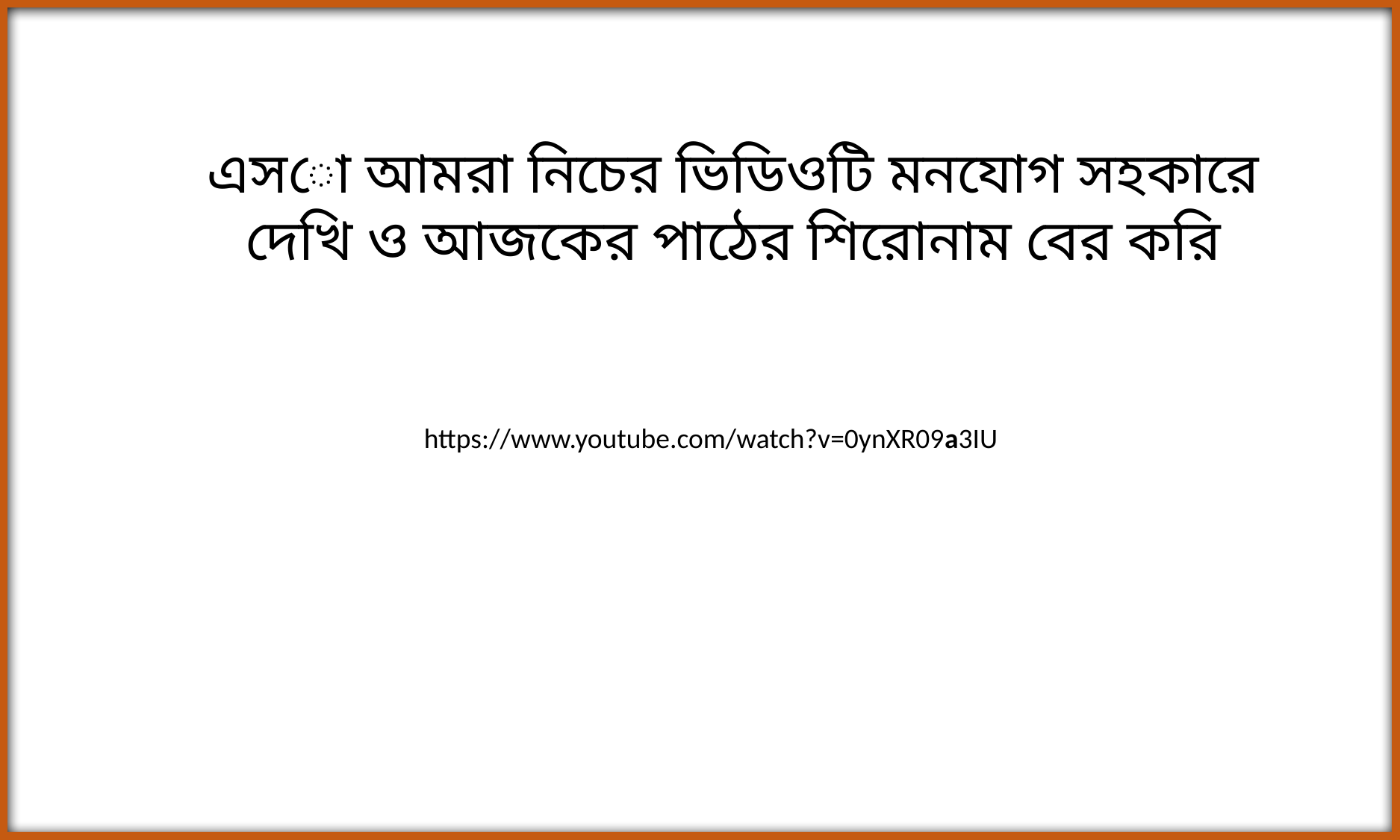

এসো আমরা নিচের ভিডিওটি মনযোগ সহকারে দেখি ও আজকের পাঠের শিরোনাম বের করি
https://www.youtube.com/watch?v=0ynXR09a3IU